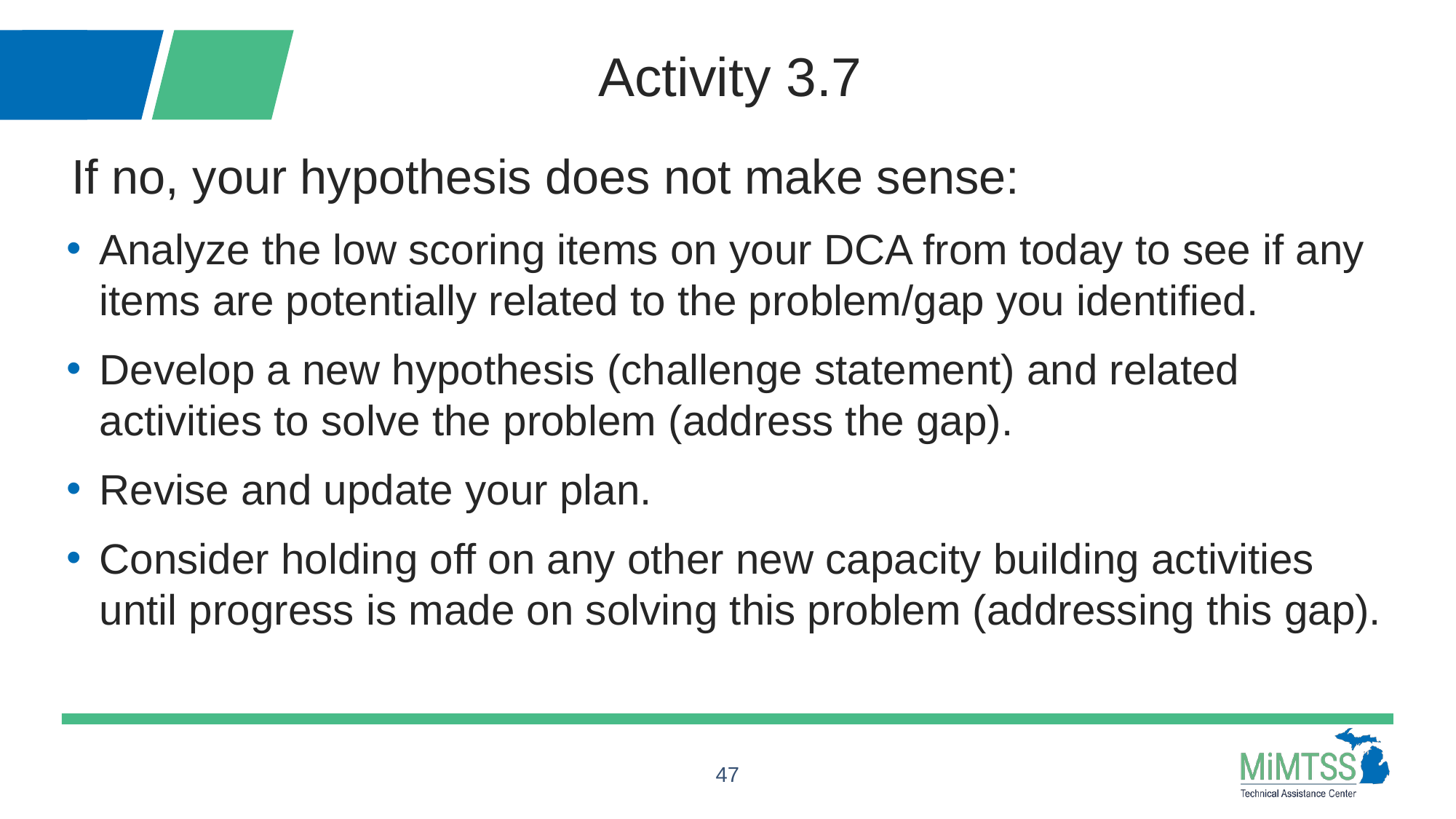

# Activity 3.7
If no, your hypothesis does not make sense:
Analyze the low scoring items on your DCA from today to see if any items are potentially related to the problem/gap you identified.
Develop a new hypothesis (challenge statement) and related activities to solve the problem (address the gap).
Revise and update your plan.
Consider holding off on any other new capacity building activities until progress is made on solving this problem (addressing this gap).

47